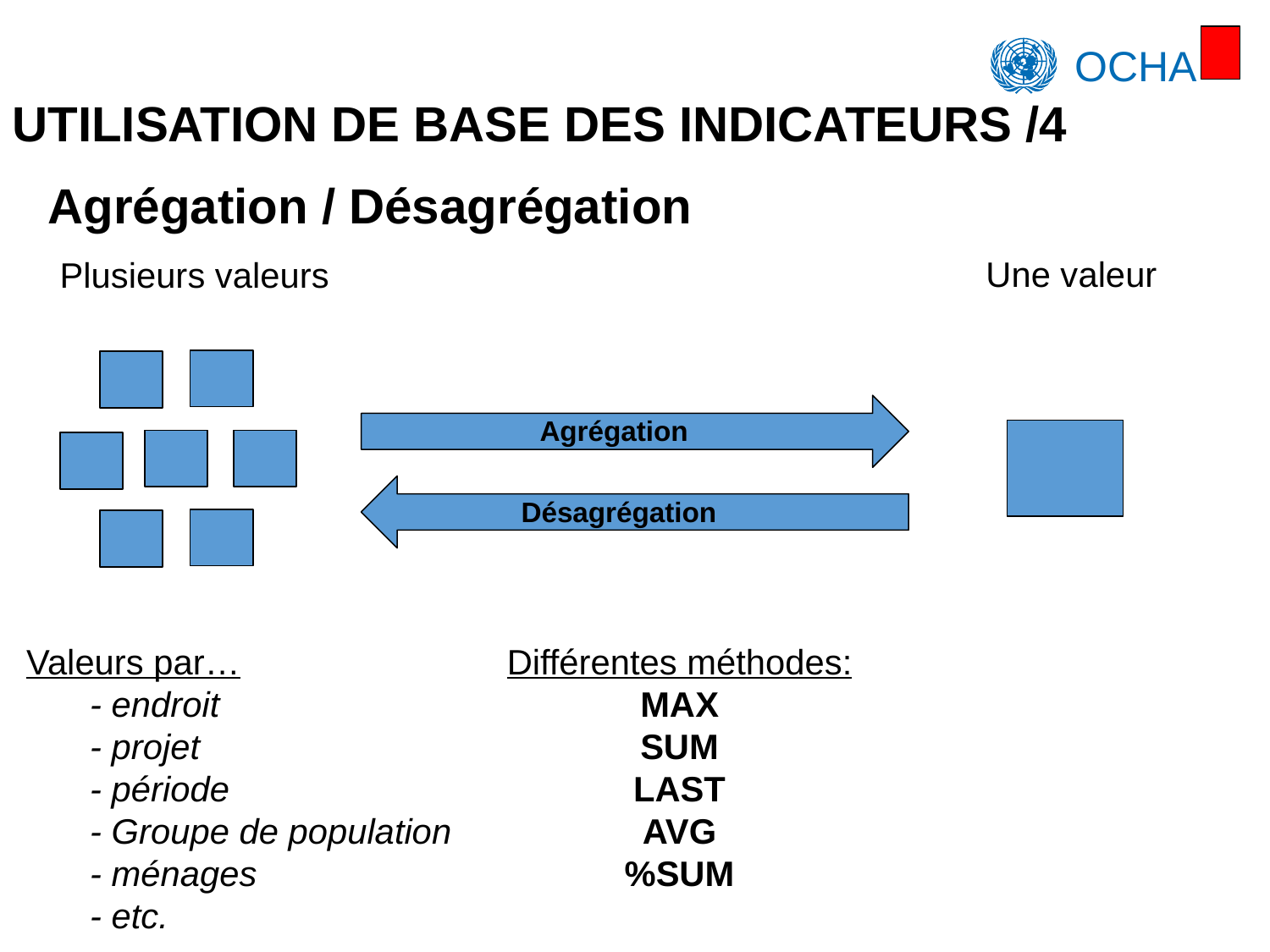

UTILISATION DE BASE DES INDICATEURS /4

Agrégation / Désagrégation
Une valeur
Plusieurs valeurs

# Agrégation

Désagrégation

Valeurs par…
- endroit
- projet
- période
- Groupe de population
- ménages
- etc.

Différentes méthodes:
MAX
SUM
LAST
AVG
%SUM